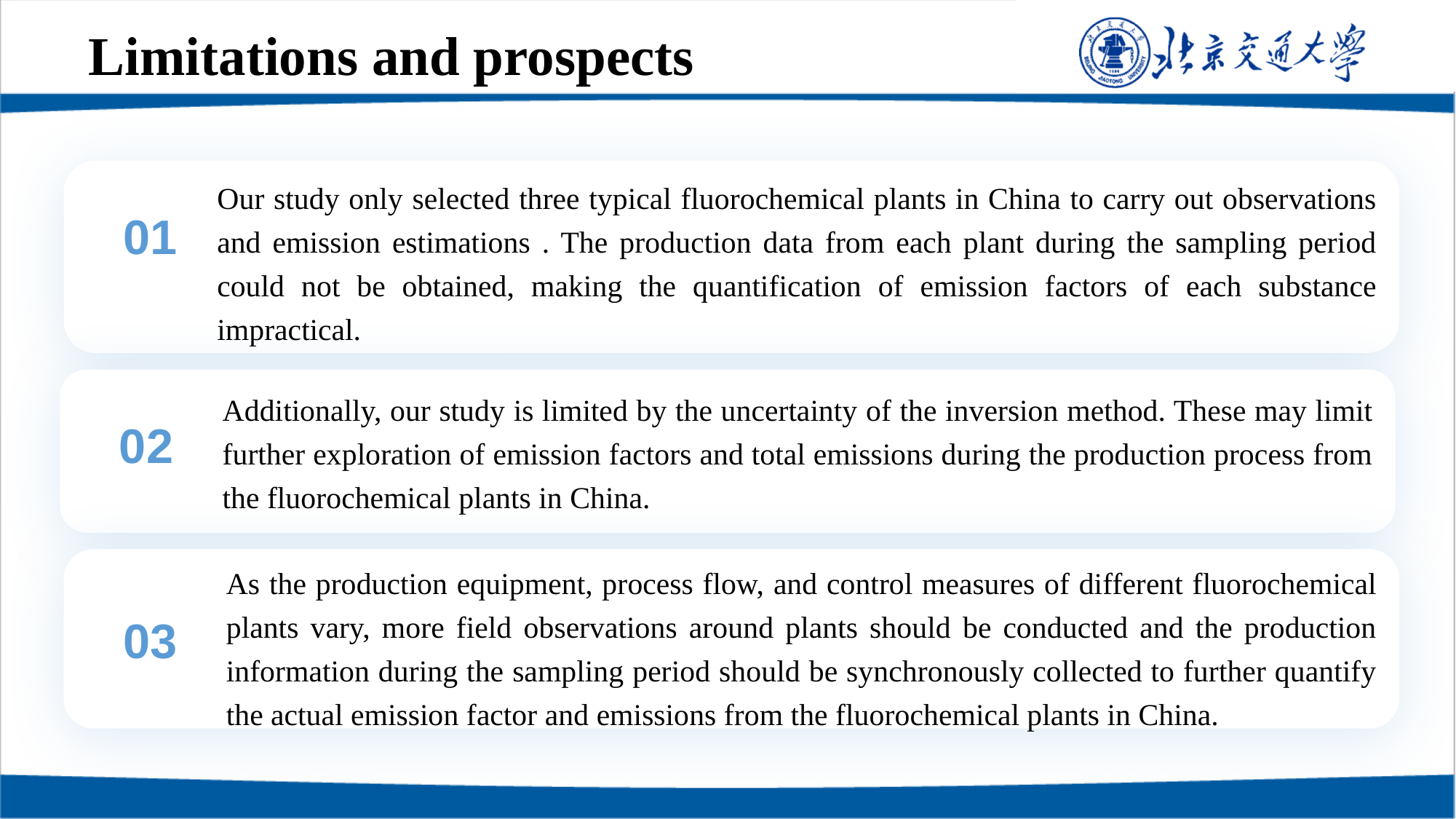

Limitations and prospects

Our study only selected three typical fluorochemical plants in China to carry out observations and emission estimations . The production data from each plant during the sampling period could not be obtained, making the quantification of emission factors of each substance impractical.
01

Additionally, our study is limited by the uncertainty of the inversion method. These may limit further exploration of emission factors and total emissions during the production process from the fluorochemical plants in China.
02

As the production equipment, process flow, and control measures of different fluorochemical plants vary, more field observations around plants should be conducted and the production information during the sampling period should be synchronously collected to further quantify the actual emission factor and emissions from the fluorochemical plants in China.

03